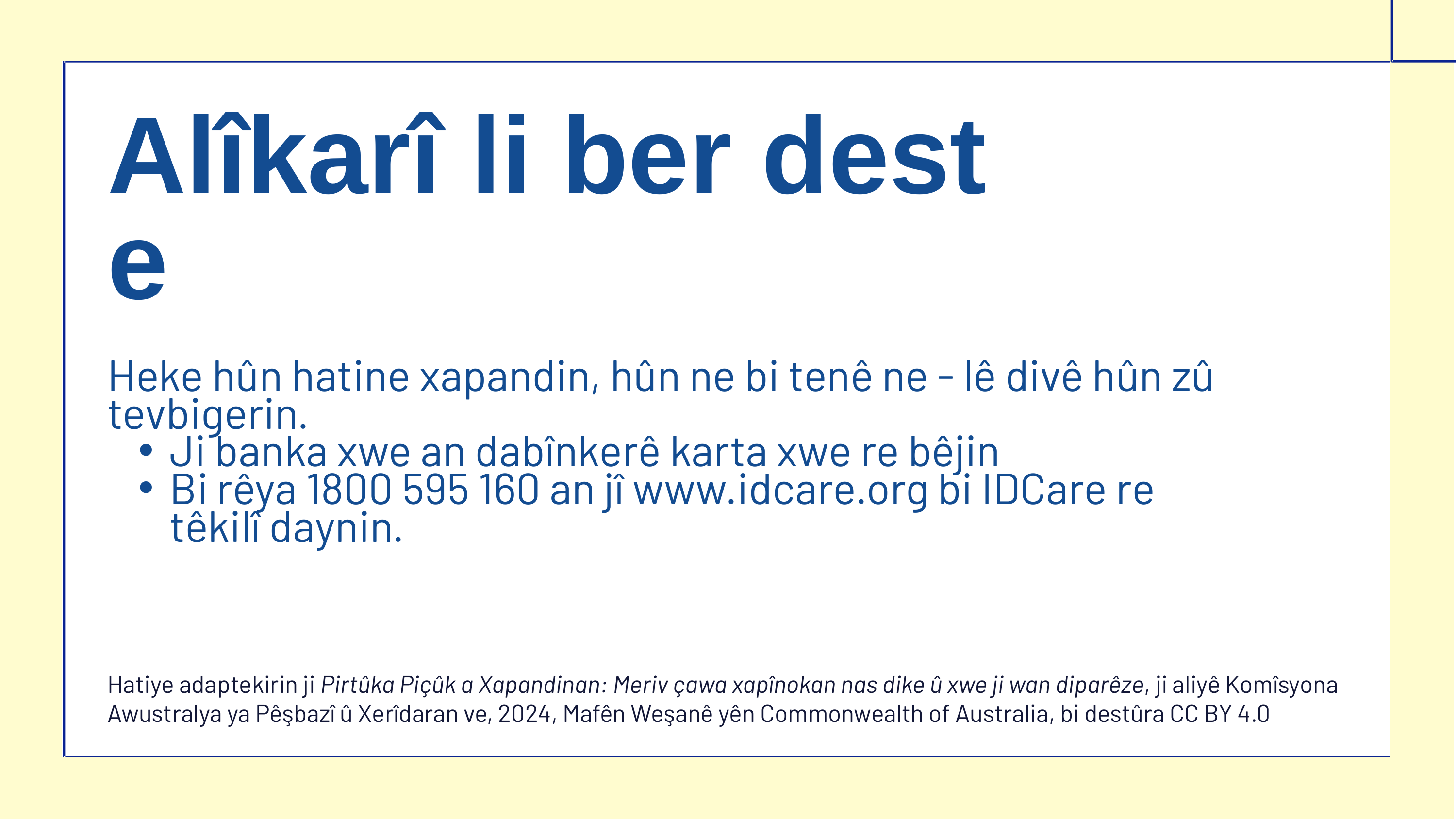

Alîkarî li ber dest e
Heke hûn hatine xapandin, hûn ne bi tenê ne - lê divê hûn zû tevbigerin.
Ji banka xwe an dabînkerê karta xwe re bêjin
Bi rêya 1800 595 160 an jî www.idcare.org bi IDCare re têkilî daynin.
Hatiye adaptekirin ji Pirtûka Piçûk a Xapandinan: Meriv çawa xapînokan nas dike û xwe ji wan diparêze, ji aliyê Komîsyona Awustralya ya Pêşbazî û Xerîdaran ve, 2024, Mafên Weşanê yên Commonwealth of Australia, bi destûra CC BY 4.0